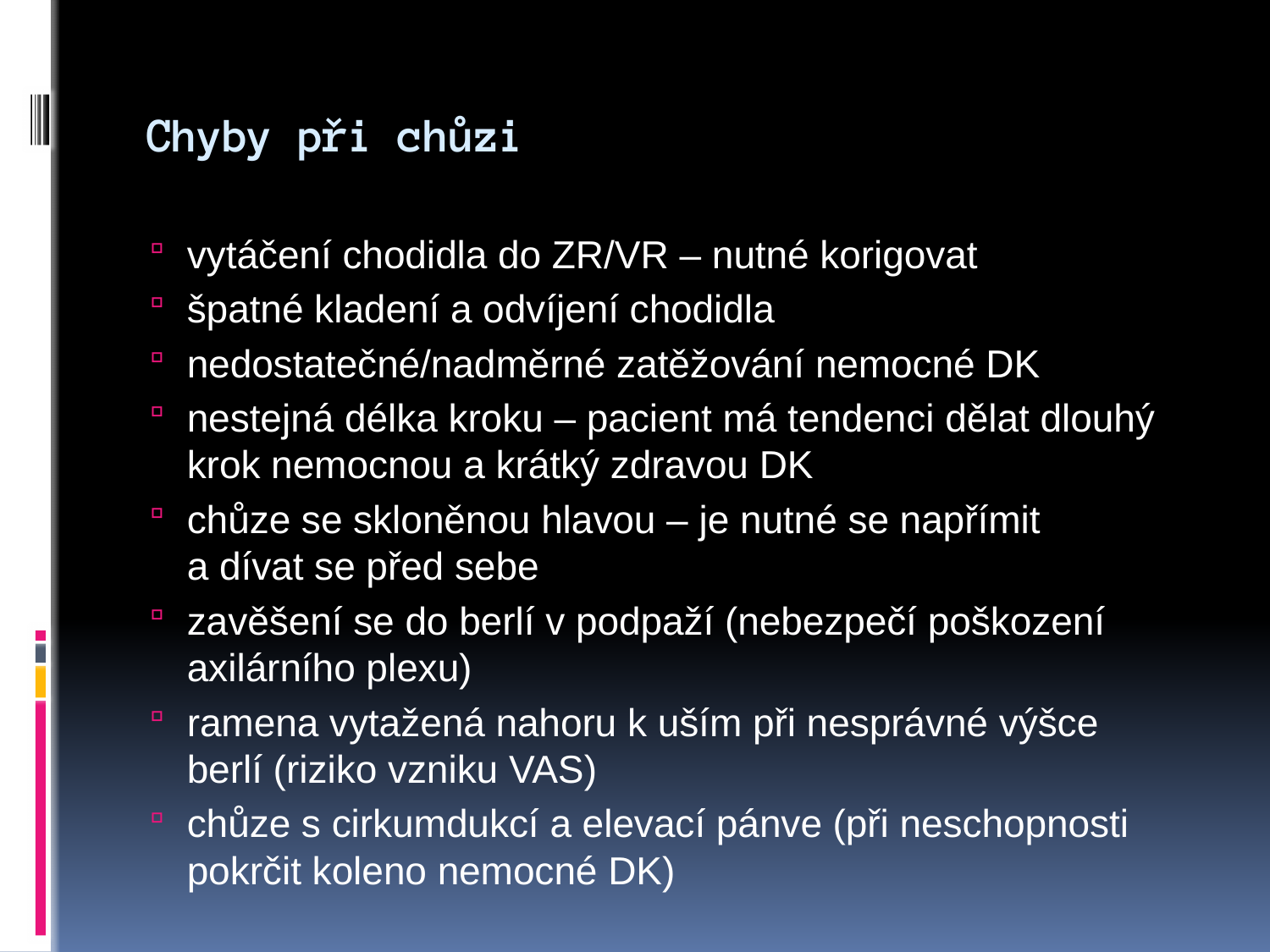

# Chyby při chůzi
vytáčení chodidla do ZR/VR – nutné korigovat
špatné kladení a odvíjení chodidla
nedostatečné/nadměrné zatěžování nemocné DK
nestejná délka kroku – pacient má tendenci dělat dlouhý krok nemocnou a krátký zdravou DK
chůze se skloněnou hlavou – je nutné se napřímit
a dívat se před sebe
zavěšení se do berlí v podpaží (nebezpečí poškození axilárního plexu)
ramena vytažená nahoru k uším při nesprávné výšce berlí (riziko vzniku VAS)
chůze s cirkumdukcí a elevací pánve (při neschopnosti pokrčit koleno nemocné DK)